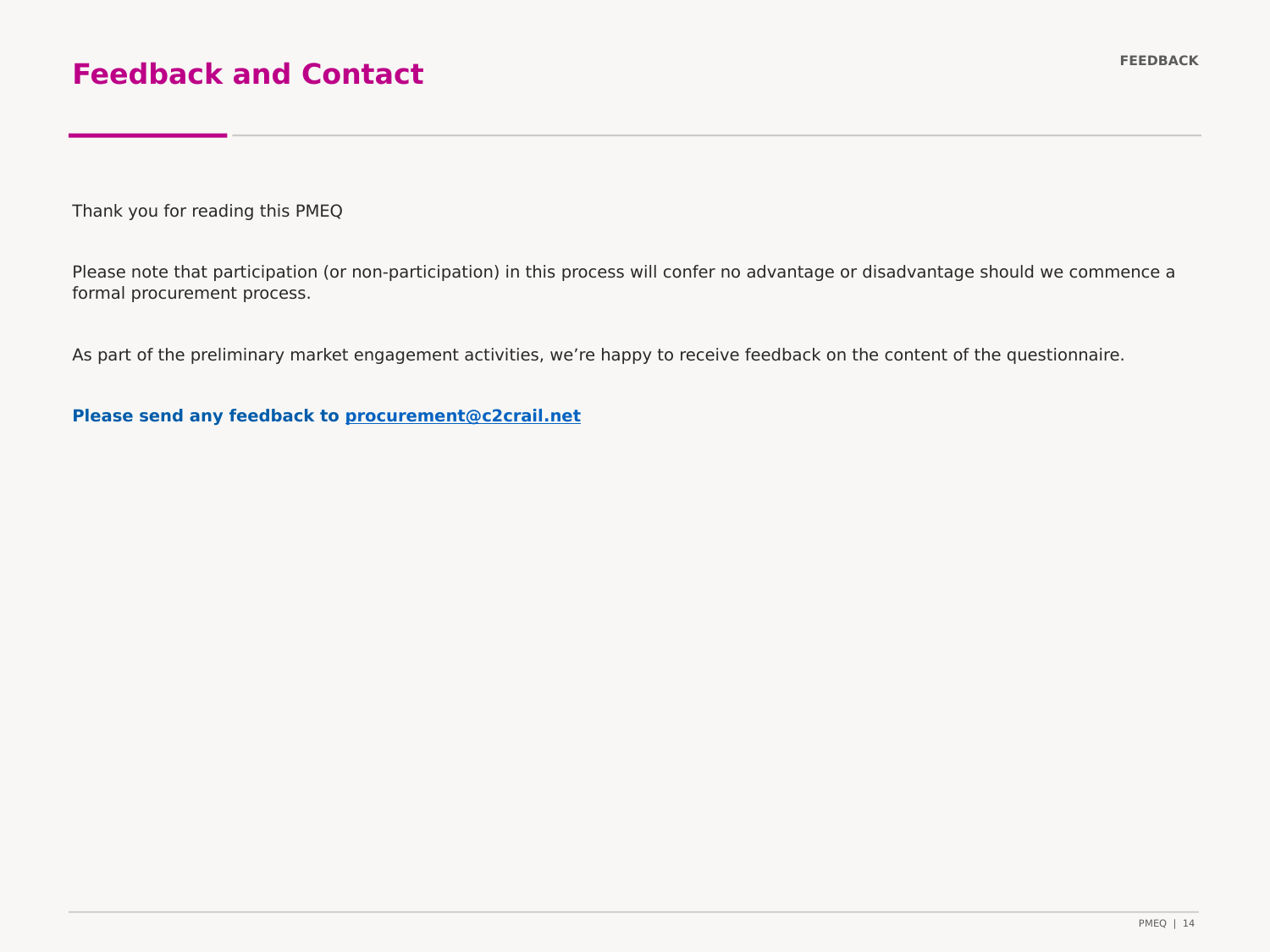

# Feedback and Contact
FEEDBACK

Thank you for reading this PMEQ

Please note that participation (or non-participation) in this process will confer no advantage or disadvantage should we commence a formal procurement process.

As part of the preliminary market engagement activities, we’re happy to receive feedback on the content of the questionnaire.

Please send any feedback to procurement@c2crail.net

PMEQ  |  14